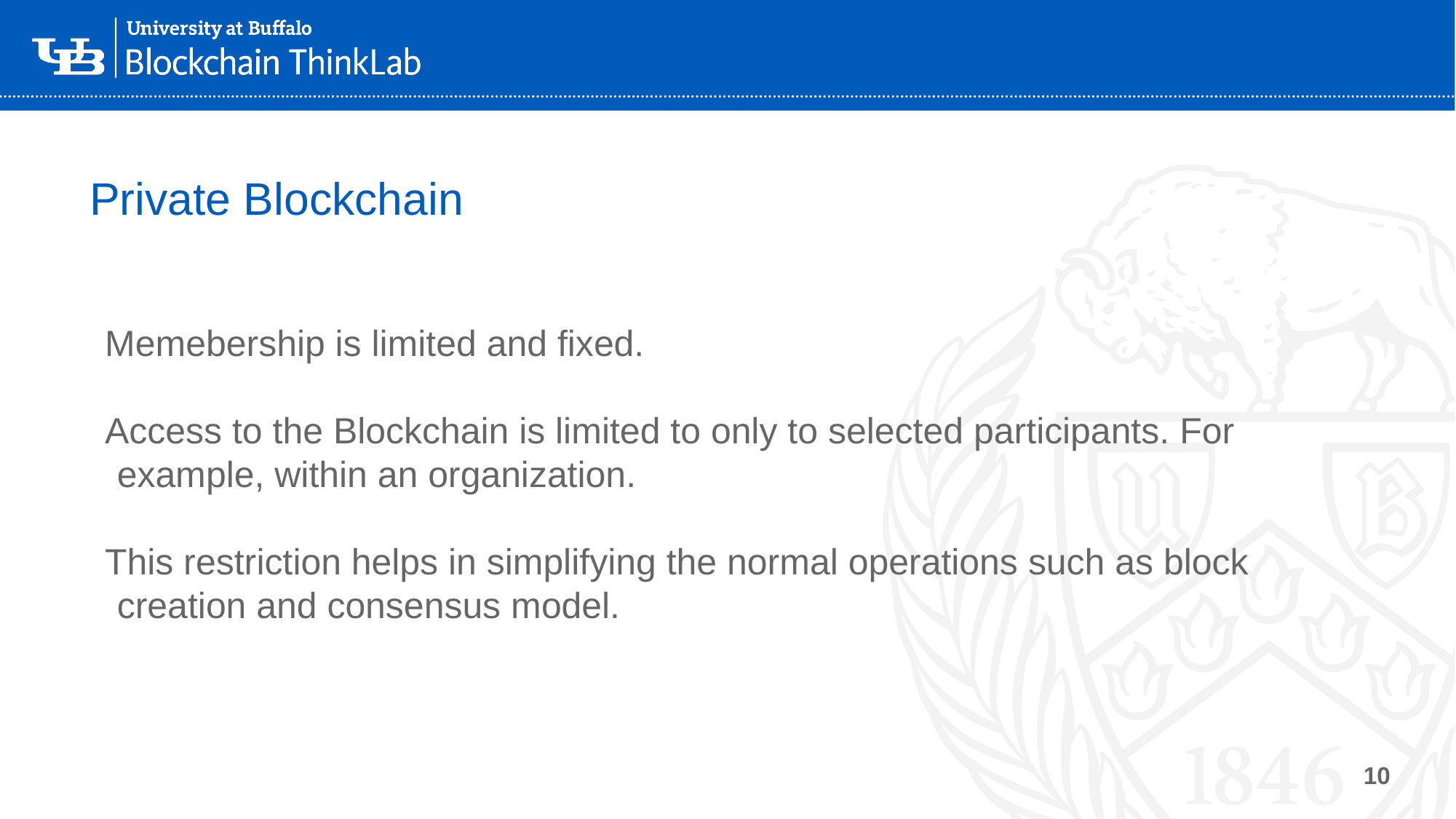

# Private Blockchain
Memebership is limited and fixed.

Access to the Blockchain is limited to only to selected participants. For example, within an organization.

This restriction helps in simplifying the normal operations such as block creation and consensus model.